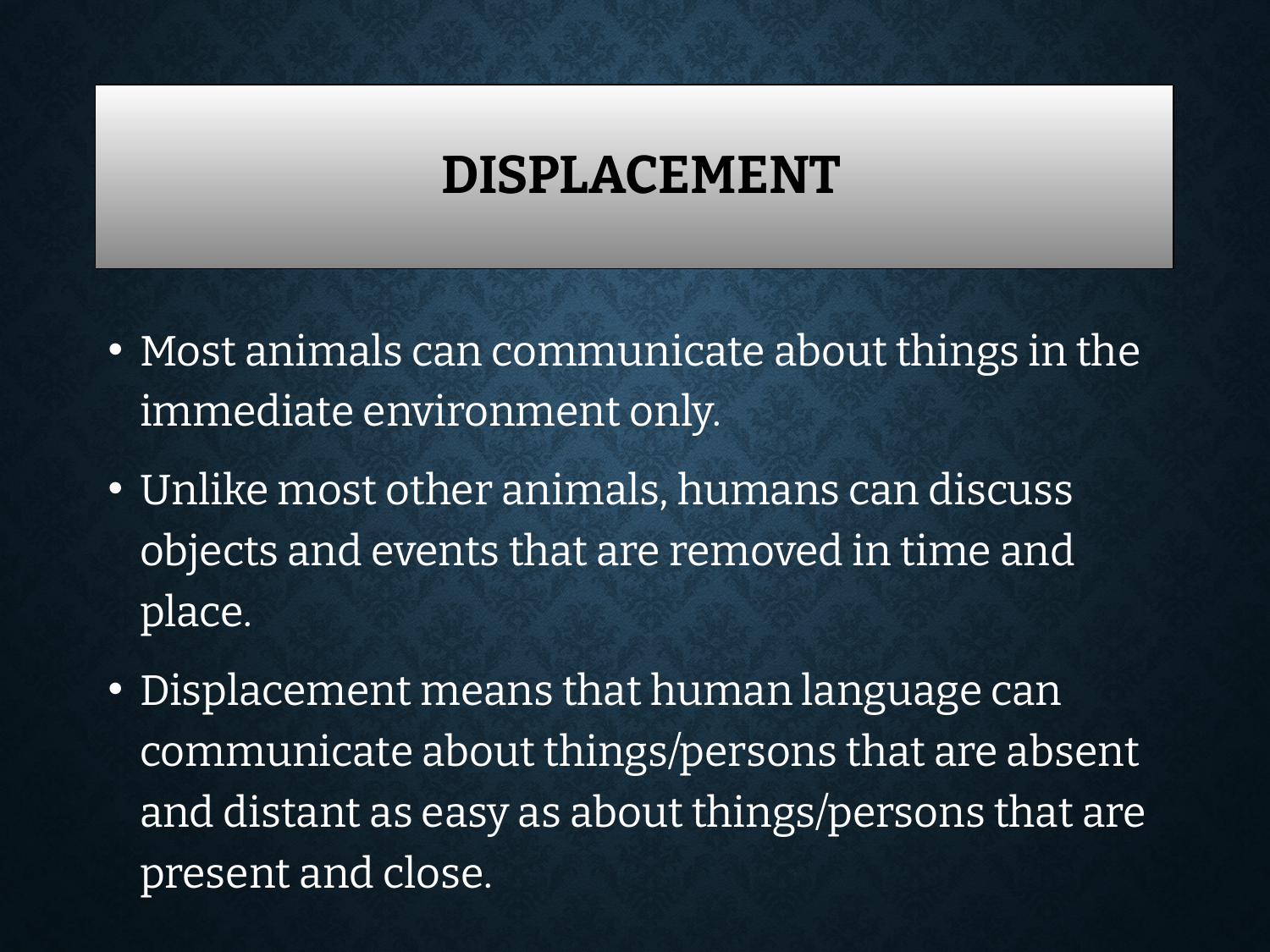

# Displacement
Most animals can communicate about things in the immediate environment only.
Unlike most other animals, humans can discuss objects and events that are removed in time and place.
Displacement means that human language can communicate about things/persons that are absent and distant as easy as about things/persons that are present and close.